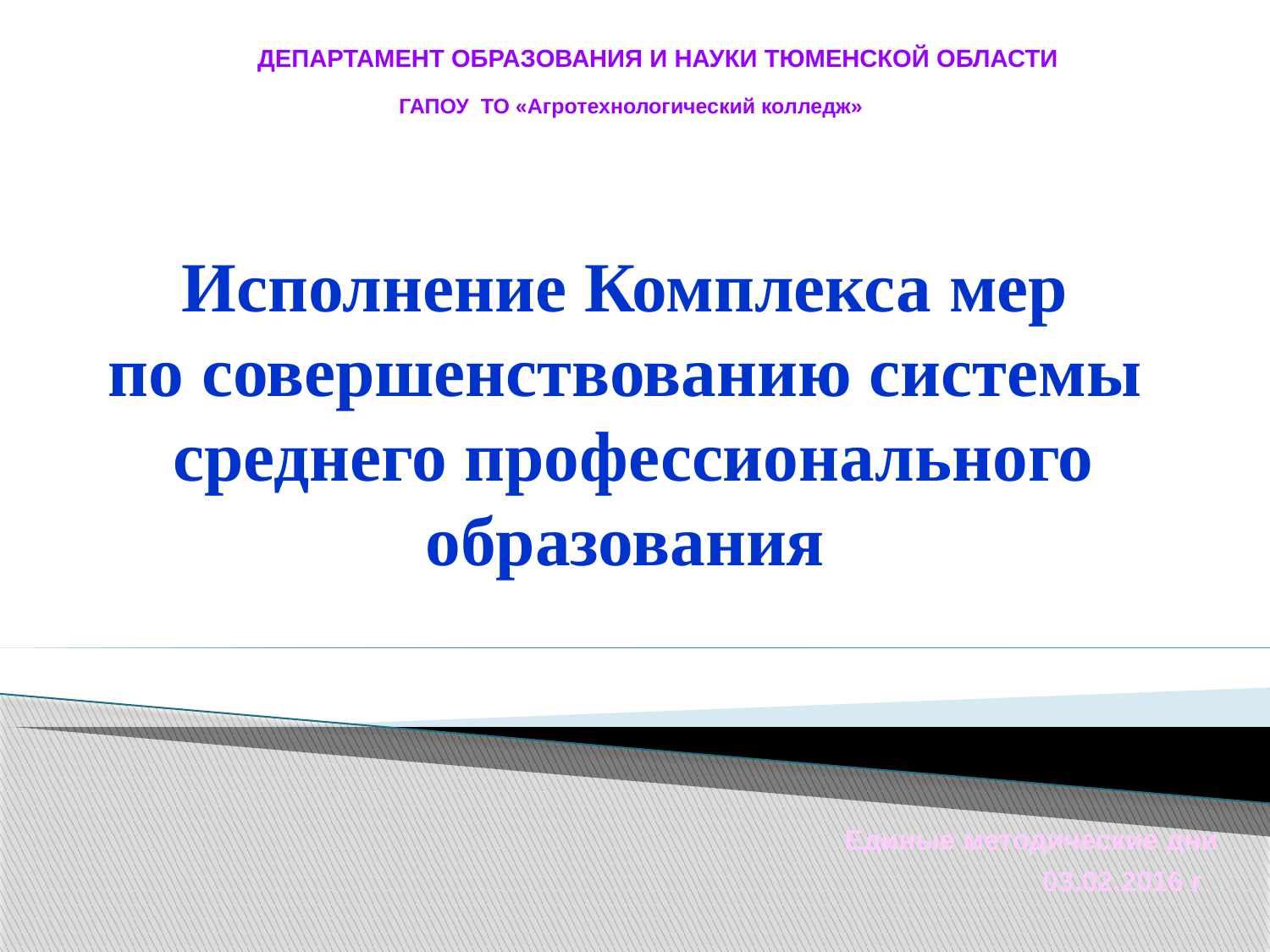

Департамент образования и науки Тюменской области
        ГАПОУ  ТО «Агротехнологический колледж»
# Исполнение Комплекса мер по совершенствованию системы среднего профессионального образования
Единые методические дни
03.02.2016 г.